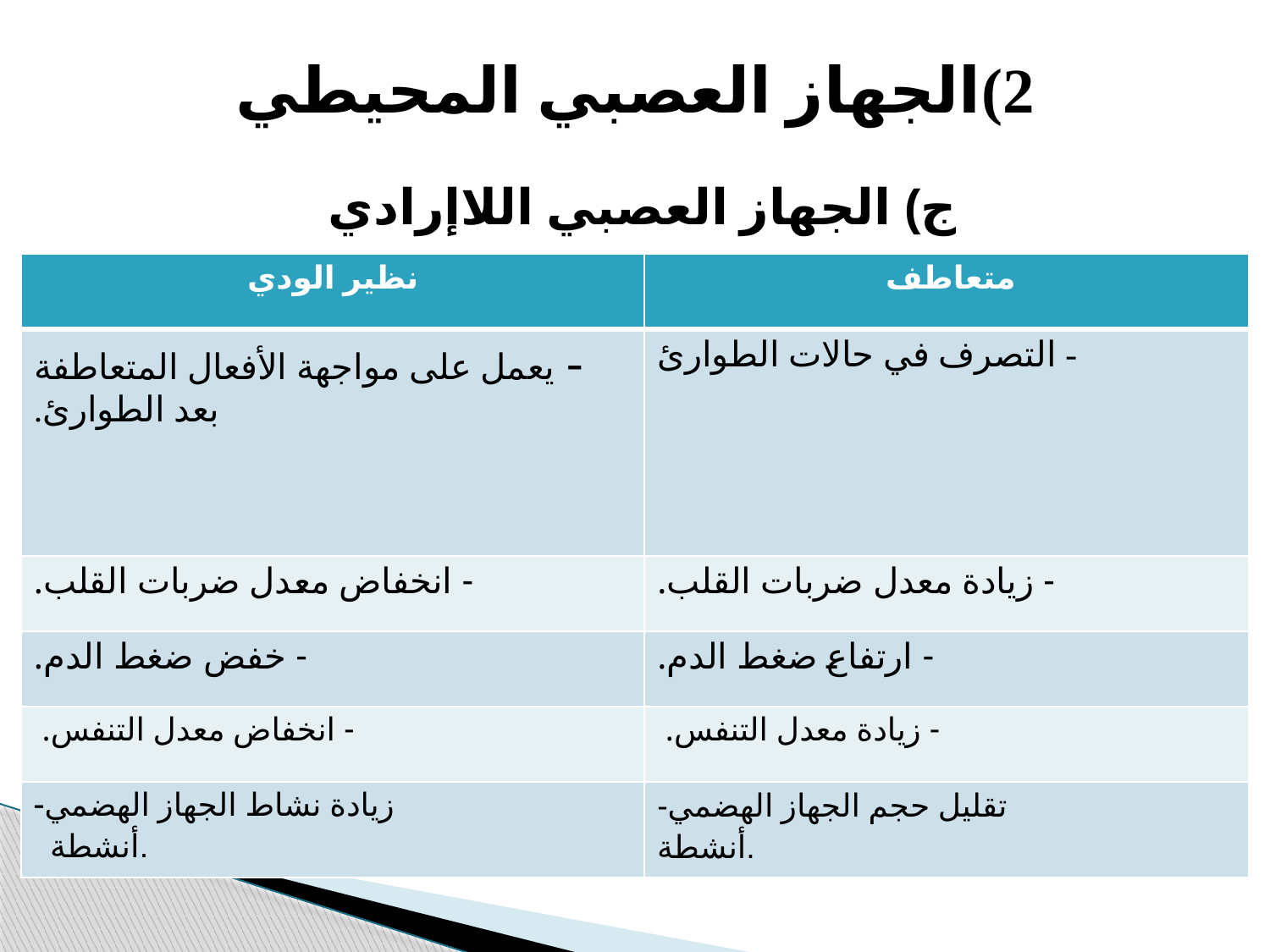

# 2)الجهاز العصبي المحيطي
ج) الجهاز العصبي اللاإرادي

| نظير الودي | متعاطف |
| --- | --- |
| - يعمل على مواجهة الأفعال المتعاطفة بعد الطوارئ. | - التصرف في حالات الطوارئ |
| - انخفاض معدل ضربات القلب. | - زيادة معدل ضربات القلب. |
| - خفض ضغط الدم. | - ارتفاع ضغط الدم. |
| - انخفاض معدل التنفس. | - زيادة معدل التنفس. |
| زيادة نشاط الجهاز الهضمي أنشطة. | -تقليل حجم الجهاز الهضمي أنشطة. |